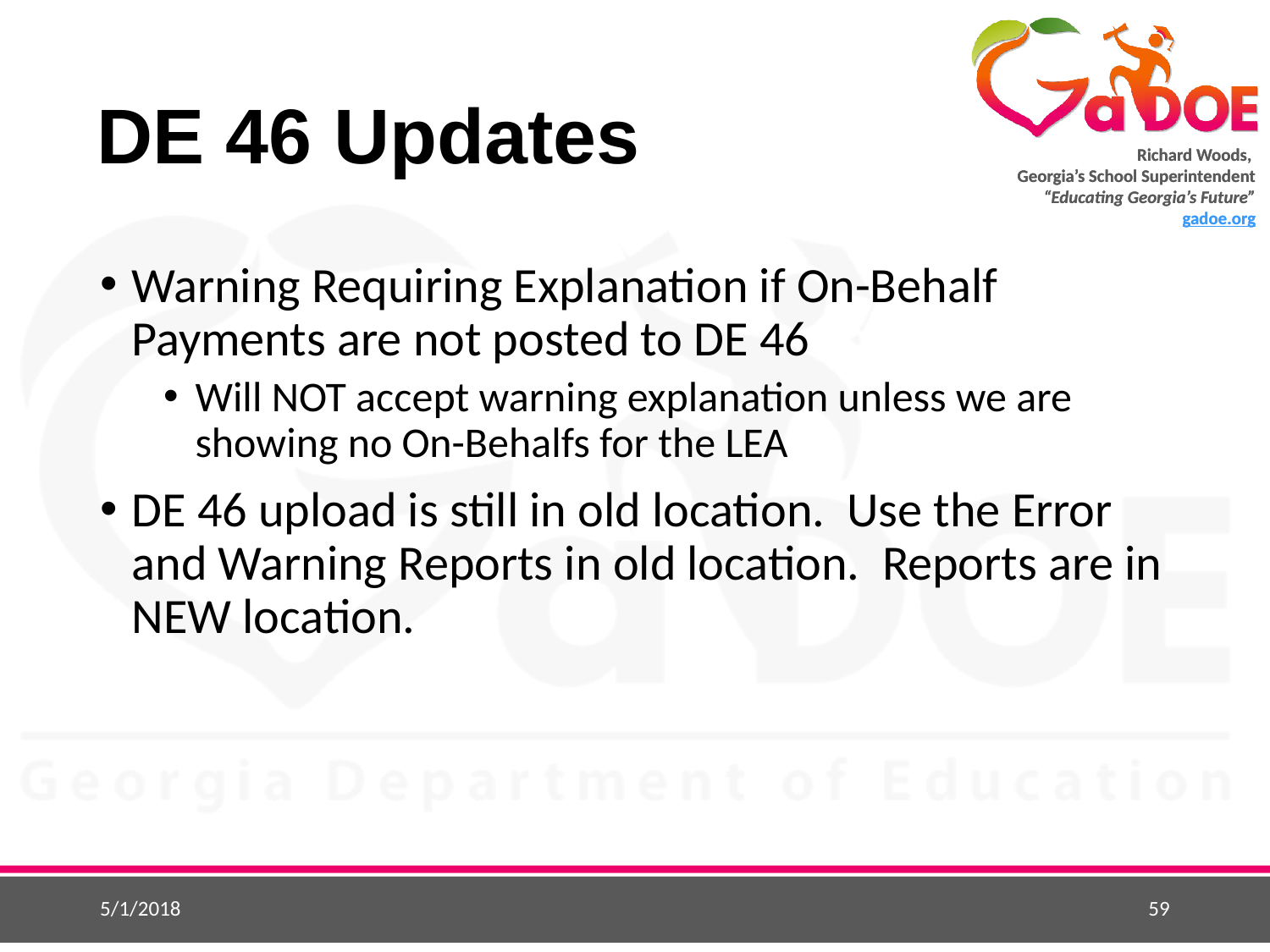

# DE 46 Updates
Warning Requiring Explanation if On-Behalf Payments are not posted to DE 46
Will NOT accept warning explanation unless we are showing no On-Behalfs for the LEA
DE 46 upload is still in old location.  Use the Error and Warning Reports in old location.  Reports are in NEW location.
5/1/2018
59